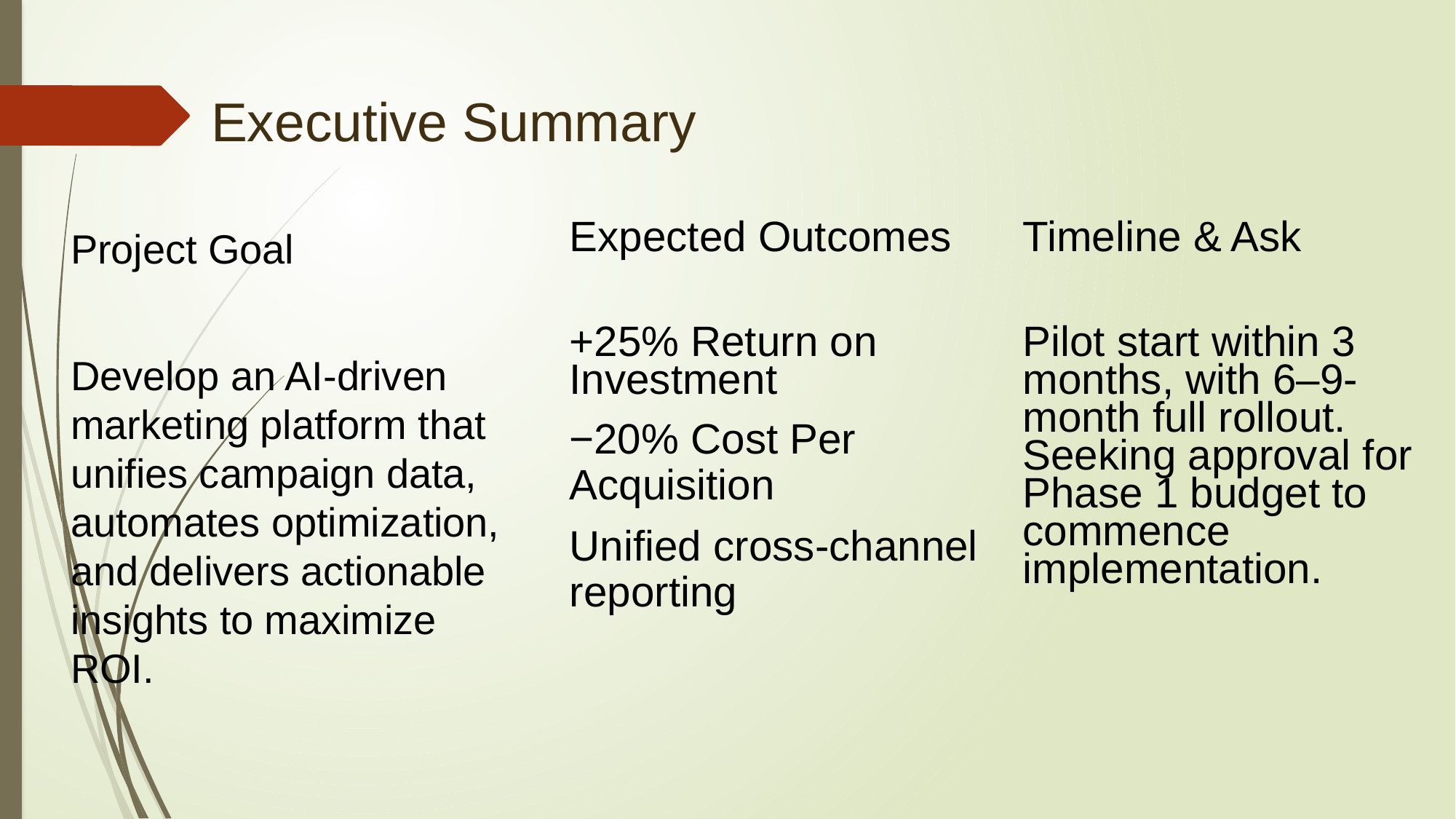

# Executive Summary
Project Goal

Develop an AI-driven marketing platform that unifies campaign data, automates optimization, and delivers actionable insights to maximize ROI.

Timeline & Ask

Pilot start within 3 months, with 6–9-month full rollout. Seeking approval for Phase 1 budget to commence implementation.

Expected Outcomes

+25% Return on Investment
−20% Cost Per Acquisition
Unified cross-channel reporting